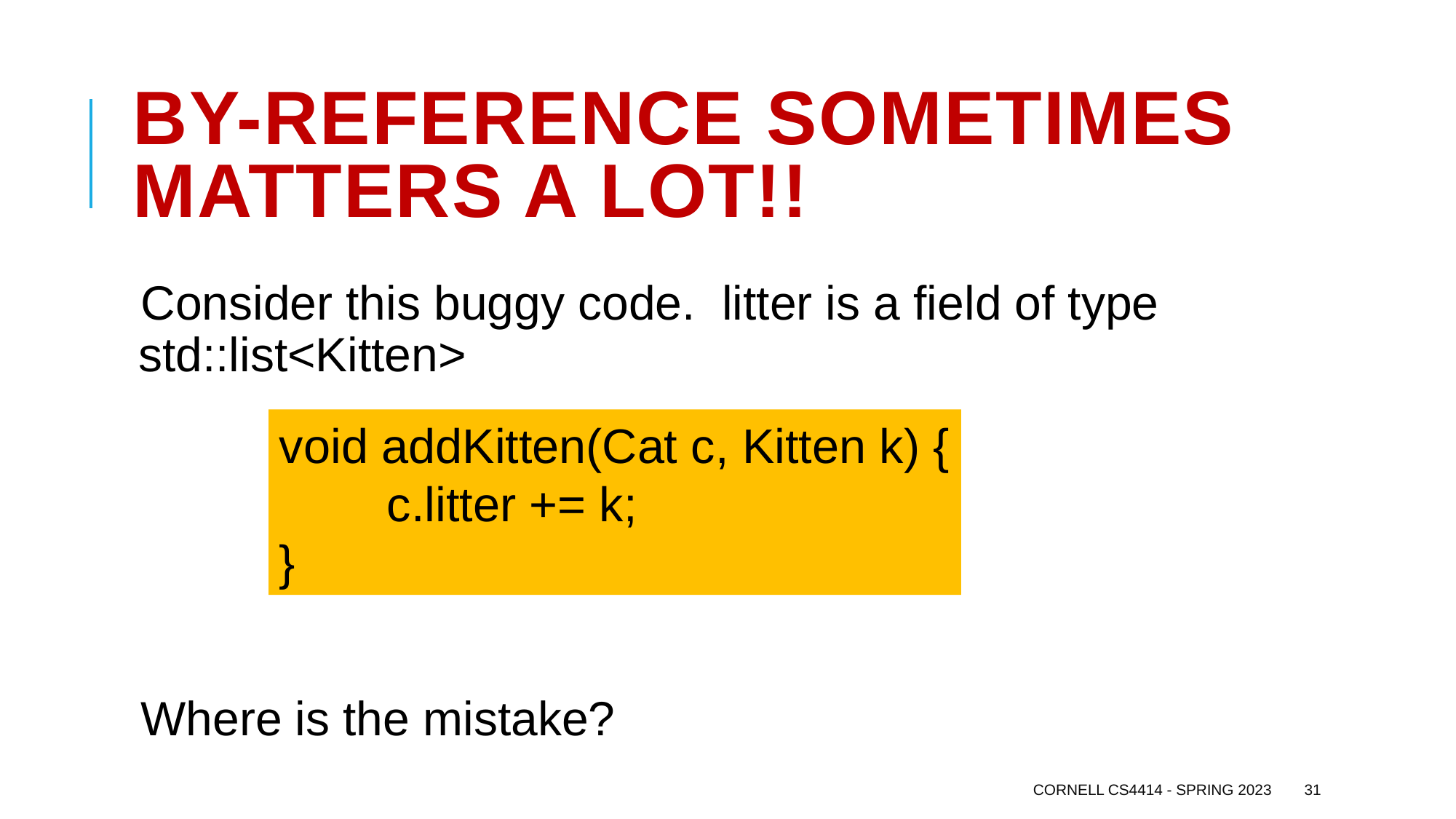

# By-reference sometimes matters a lot!!
Consider this buggy code.  litter is a field of type std::list<Kitten>

Where is the mistake?
void addKitten(Cat c, Kitten k) {
        c.litter += k;
}
Cornell CS4414 - Spring 2023
31